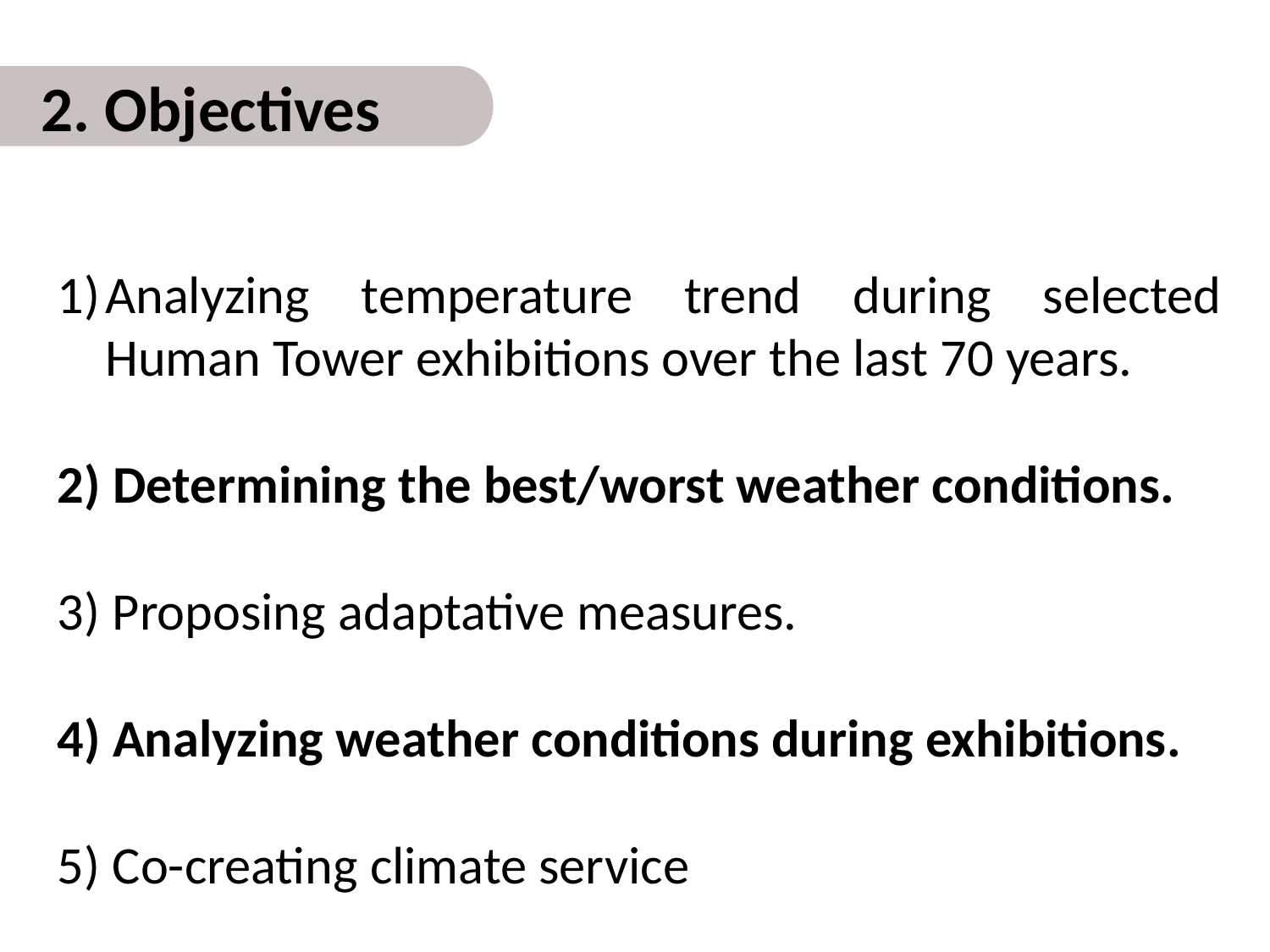

# 2. Objectives

Analyzing temperature trend during selected Human Tower exhibitions over the last 70 years.

2) Determining the best/worst weather conditions.

3) Proposing adaptative measures.

4) Analyzing weather conditions during exhibitions.

5) Co-creating climate service